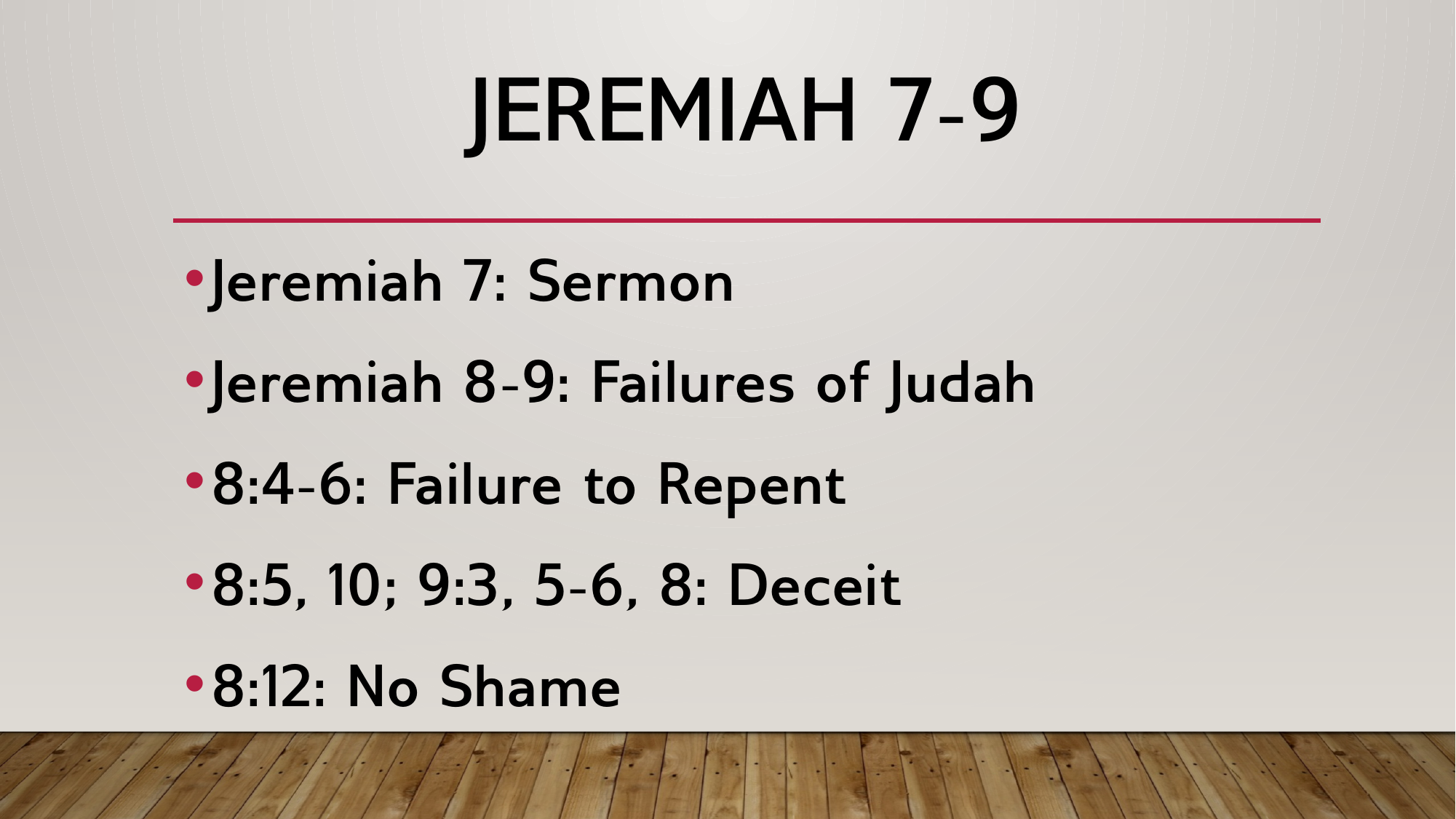

# Jeremiah 7-9
Jeremiah 7: Sermon
Jeremiah 8-9: Failures of Judah
8:4-6: Failure to Repent
8:5, 10; 9:3, 5-6, 8: Deceit
8:12: No Shame